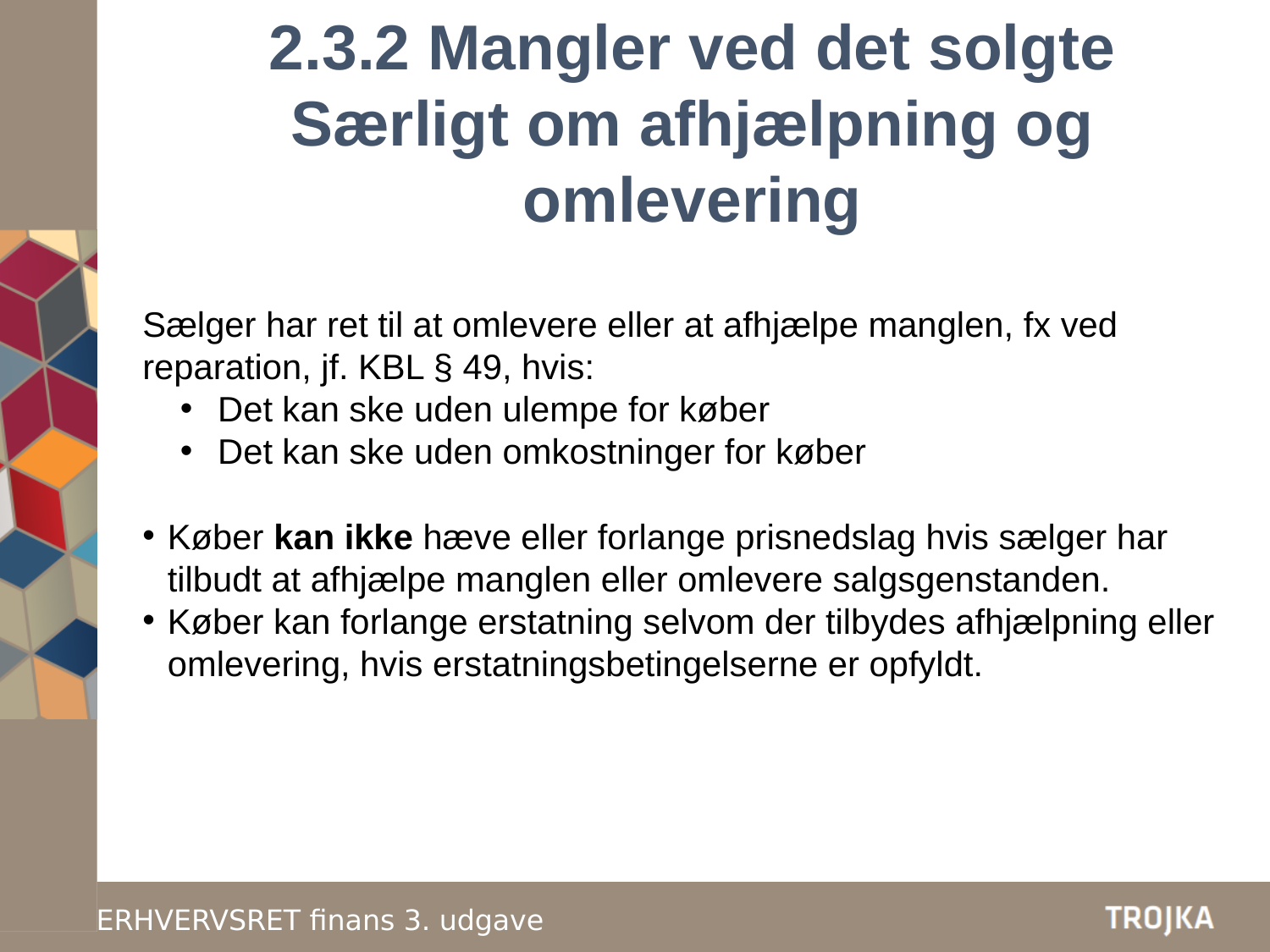

2.3.2 Mangler ved det solgte
Særligt om afhjælpning og omlevering
Sælger har ret til at omlevere eller at afhjælpe manglen, fx ved reparation, jf. KBL § 49, hvis:
Det kan ske uden ulempe for køber
Det kan ske uden omkostninger for køber

Køber kan ikke hæve eller forlange prisnedslag hvis sælger har tilbudt at afhjælpe manglen eller omlevere salgsgenstanden.
Køber kan forlange erstatning selvom der tilbydes afhjælpning eller omlevering, hvis erstatningsbetingelserne er opfyldt.